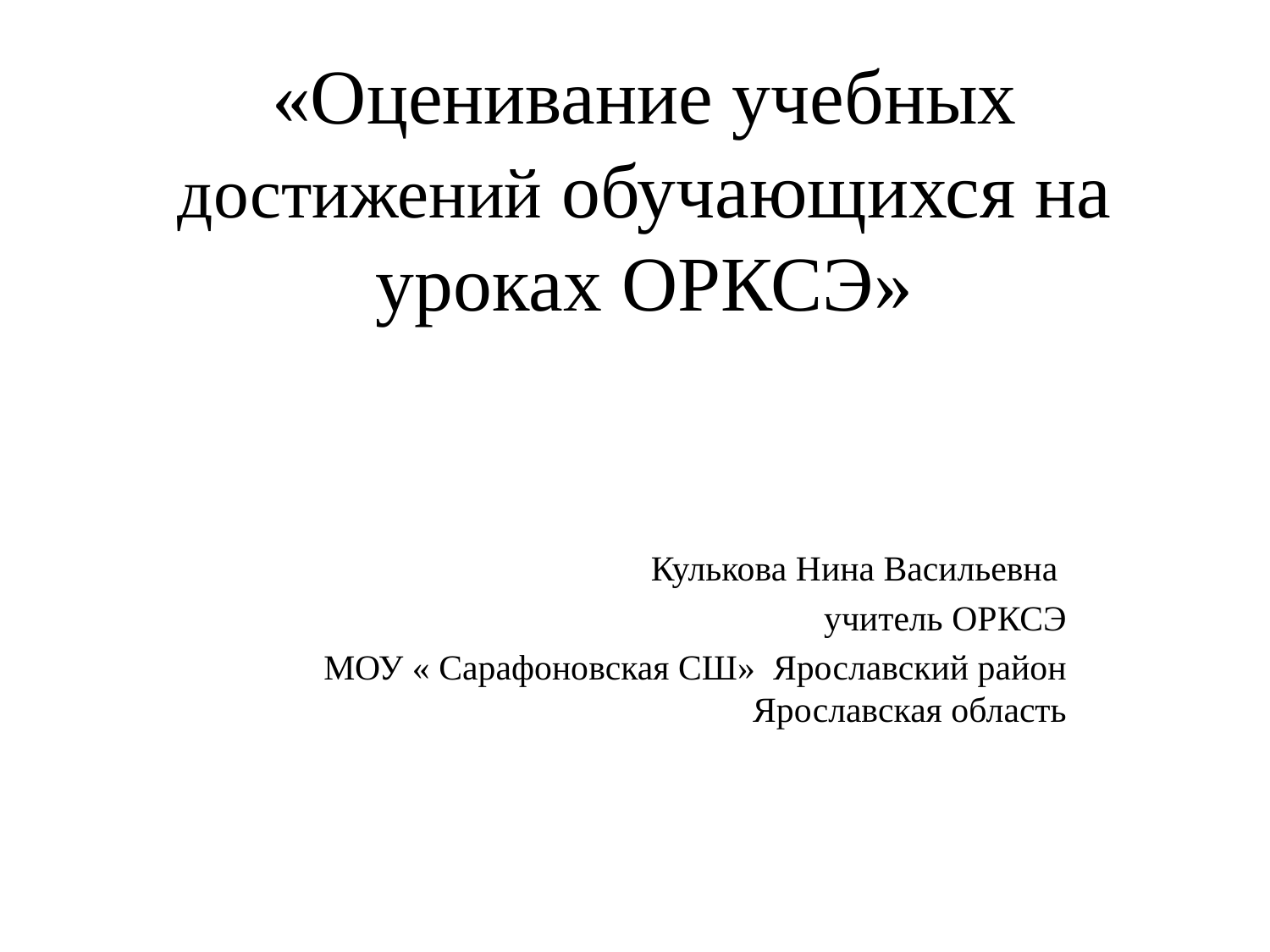

# «Оценивание учебных достижений обучающихся на уроках ОРКСЭ»
Кулькова Нина Васильевна
 учитель ОРКСЭ
 МОУ « Сарафоновская СШ»  Ярославский район Ярославская область